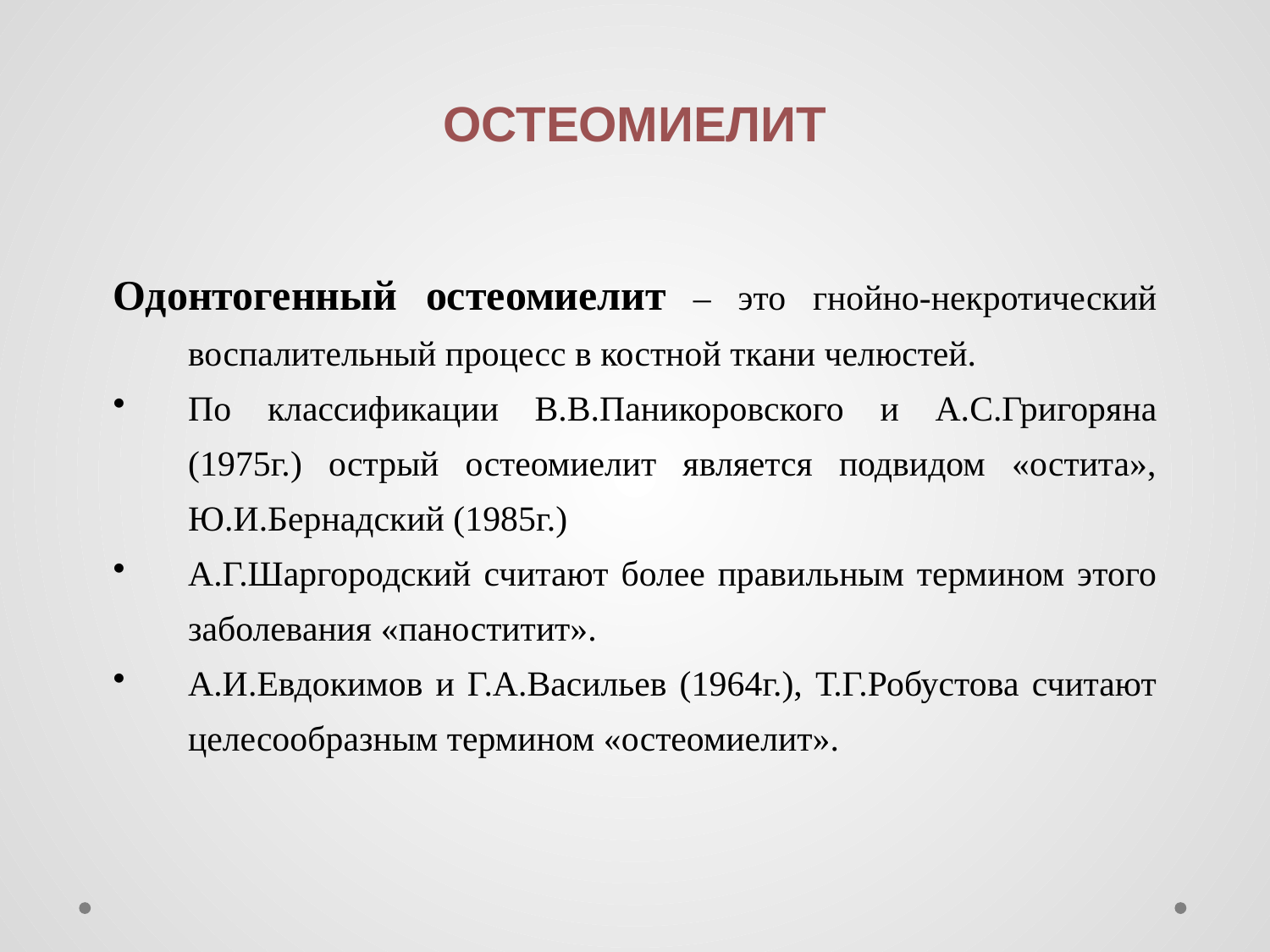

ОСТЕОМИЕЛИТ
Одонтогенный остеомиелит – это гнойно-некротический воспалительный процесс в костной ткани челюстей.
По классификации В.В.Паникоровского и А.С.Григоряна (1975г.) острый остеомиелит является подвидом «остита», Ю.И.Бернадский (1985г.)
А.Г.Шаргородский считают более правильным термином этого заболевания «паноститит».
А.И.Евдокимов и Г.А.Васильев (1964г.), Т.Г.Робустова считают целесообразным термином «остеомиелит».